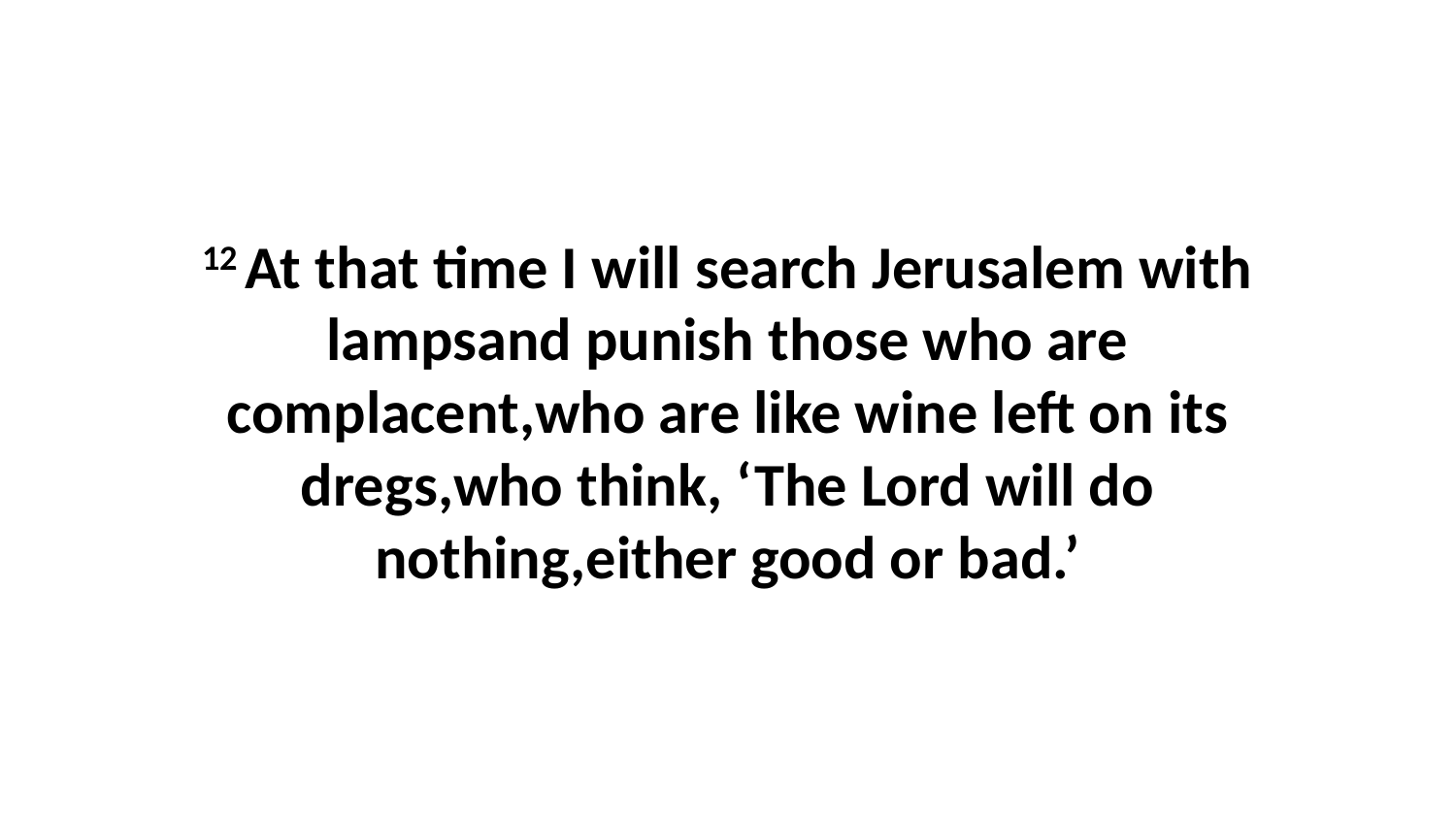

12 At that time I will search Jerusalem with lampsand punish those who are complacent,who are like wine left on its dregs,who think, ‘The Lord will do nothing,either good or bad.’